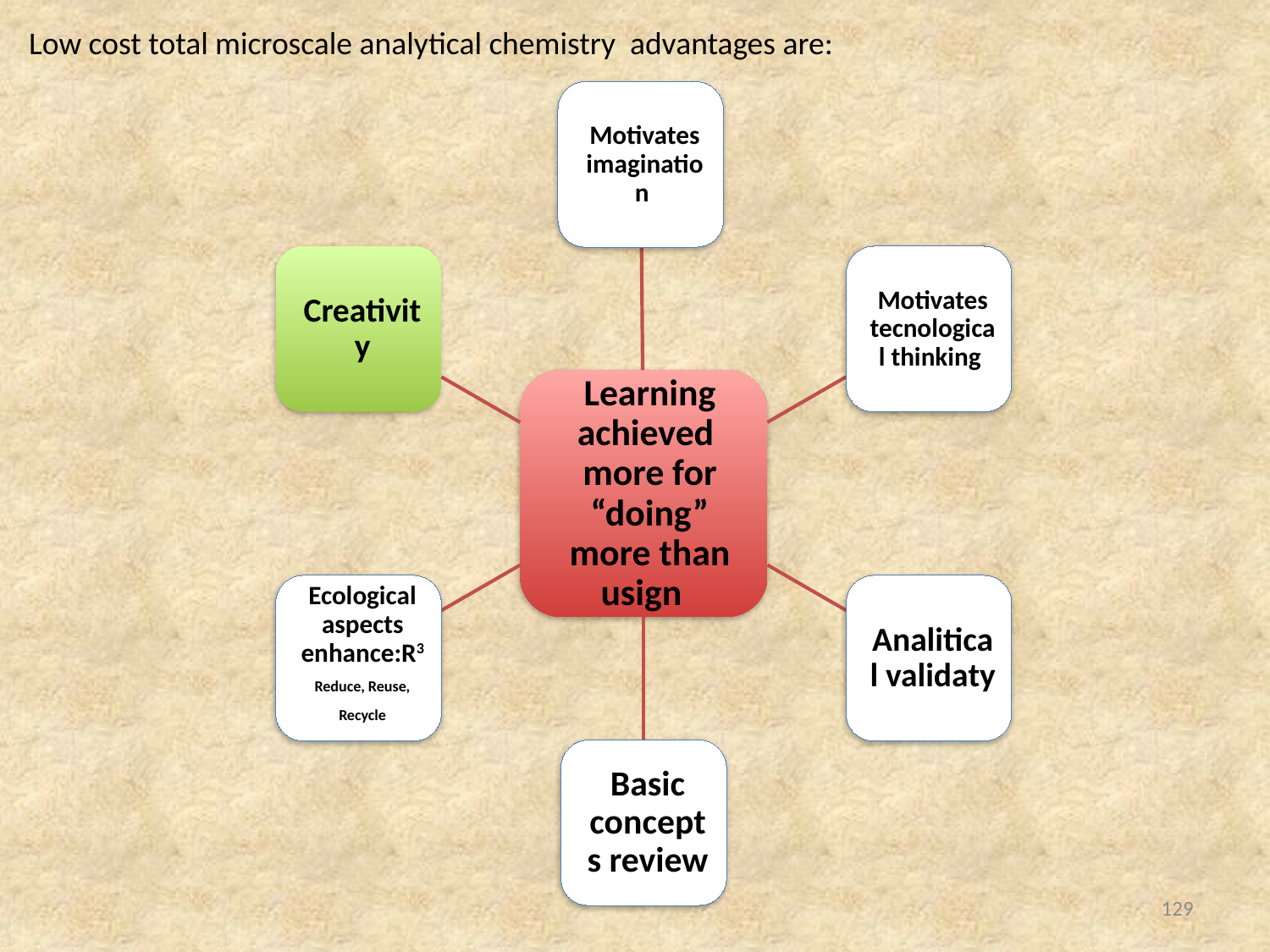

Low cost total microscale analytical chemistry  advantages are:
Learning achieved  more for “doing” more than usign
Motivates imagination
Motivates tecnological thinking
Analitical validaty
Basic concepts review
Ecological aspects enhance:R3
Reduce, Reuse, Recycle
Creativity
129